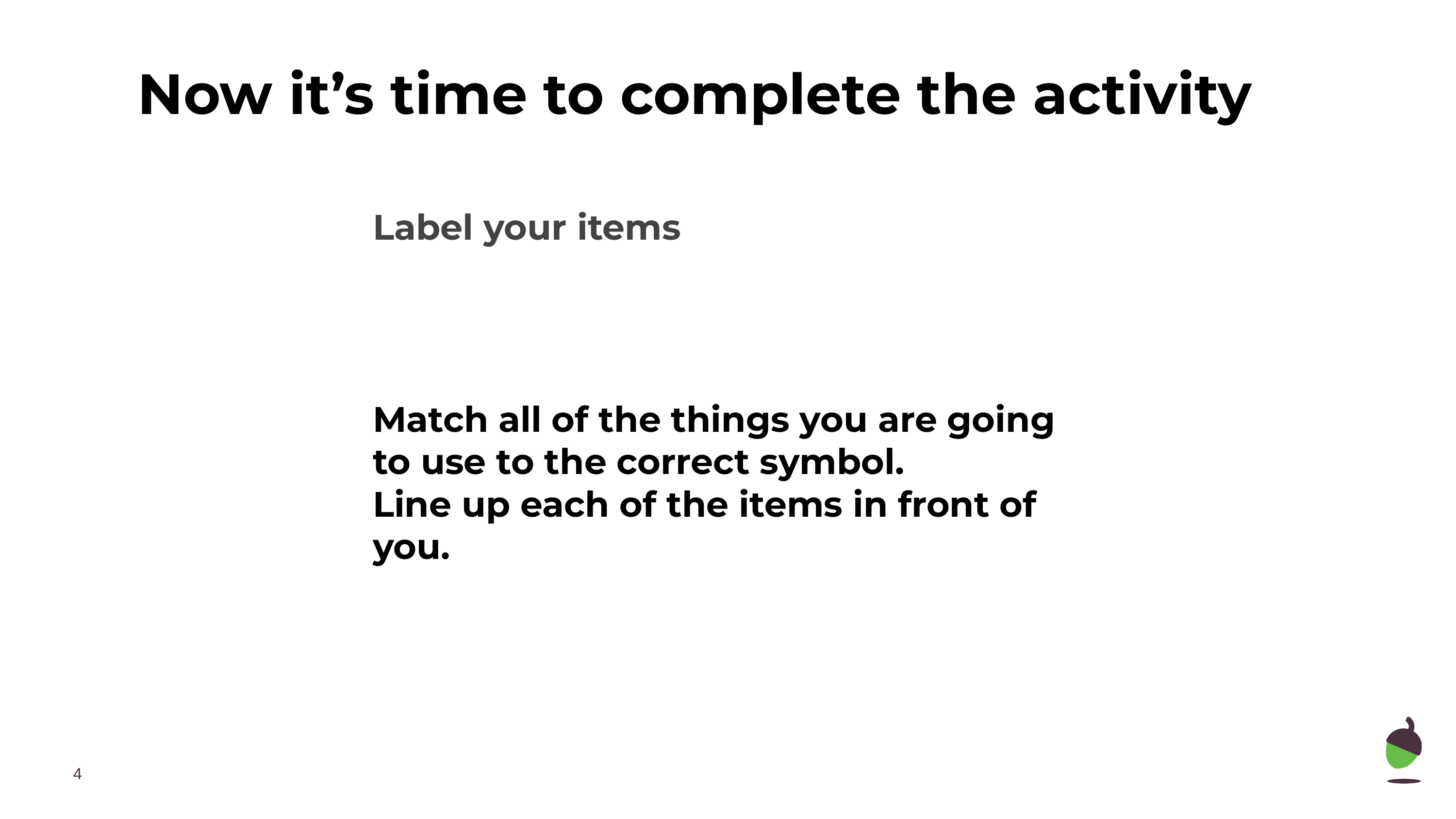

Now it’s time to complete the activity

Label your items

Match all of the things you are going to use to the correct symbol.
Line up each of the items in front of you.
4

Images from Pixabay.com